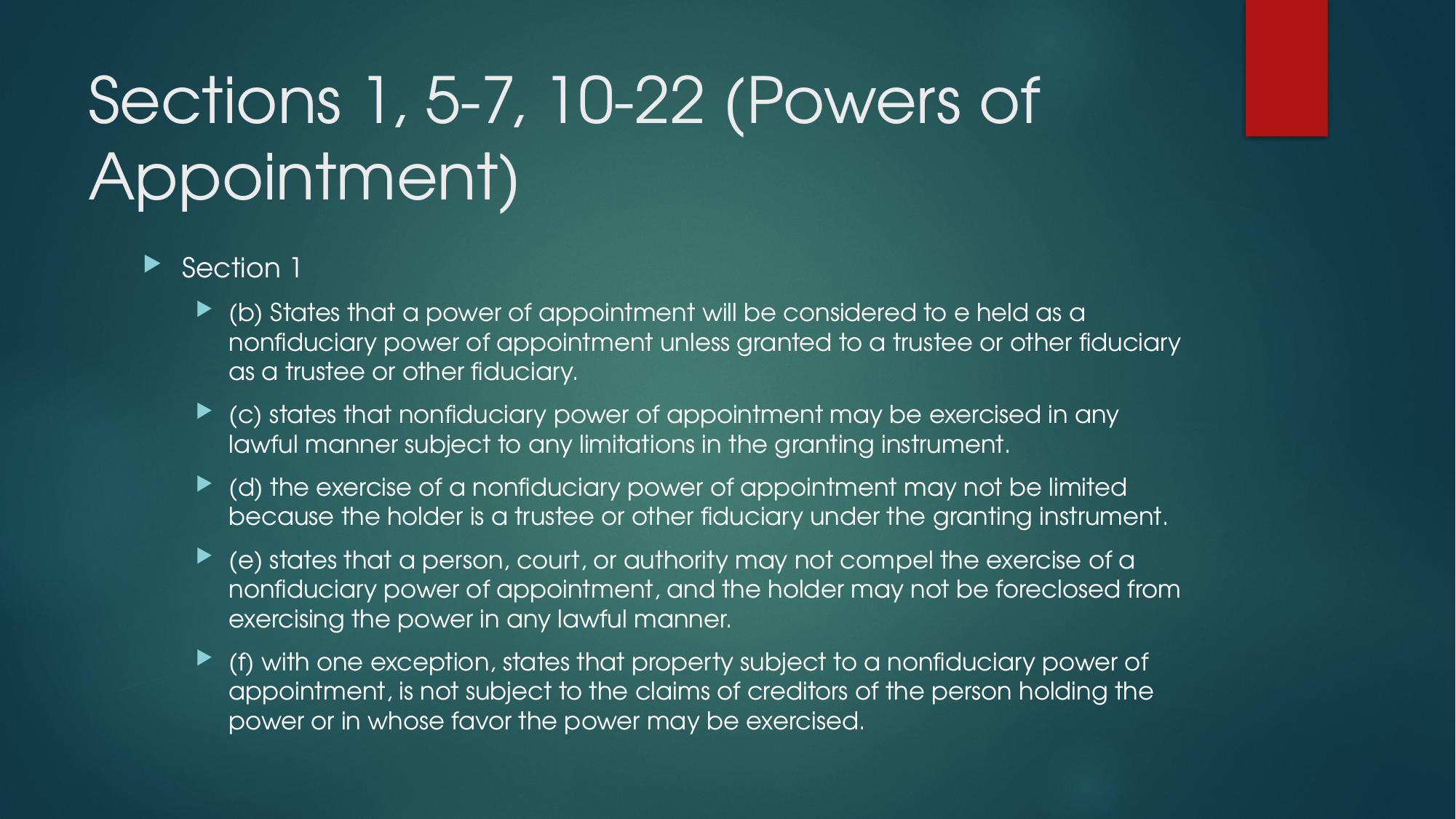

# Sections 1, 5-7, 10-22 (Powers of Appointment)
Section 1
(b) States that a power of appointment will be considered to e held as a nonfiduciary power of appointment unless granted to a trustee or other fiduciary as a trustee or other fiduciary.
(c) states that nonfiduciary power of appointment may be exercised in any lawful manner subject to any limitations in the granting instrument.
(d) the exercise of a nonfiduciary power of appointment may not be limited because the holder is a trustee or other fiduciary under the granting instrument.
(e) states that a person, court, or authority may not compel the exercise of a nonfiduciary power of appointment, and the holder may not be foreclosed from exercising the power in any lawful manner.
(f) with one exception, states that property subject to a nonfiduciary power of appointment, is not subject to the claims of creditors of the person holding the power or in whose favor the power may be exercised.